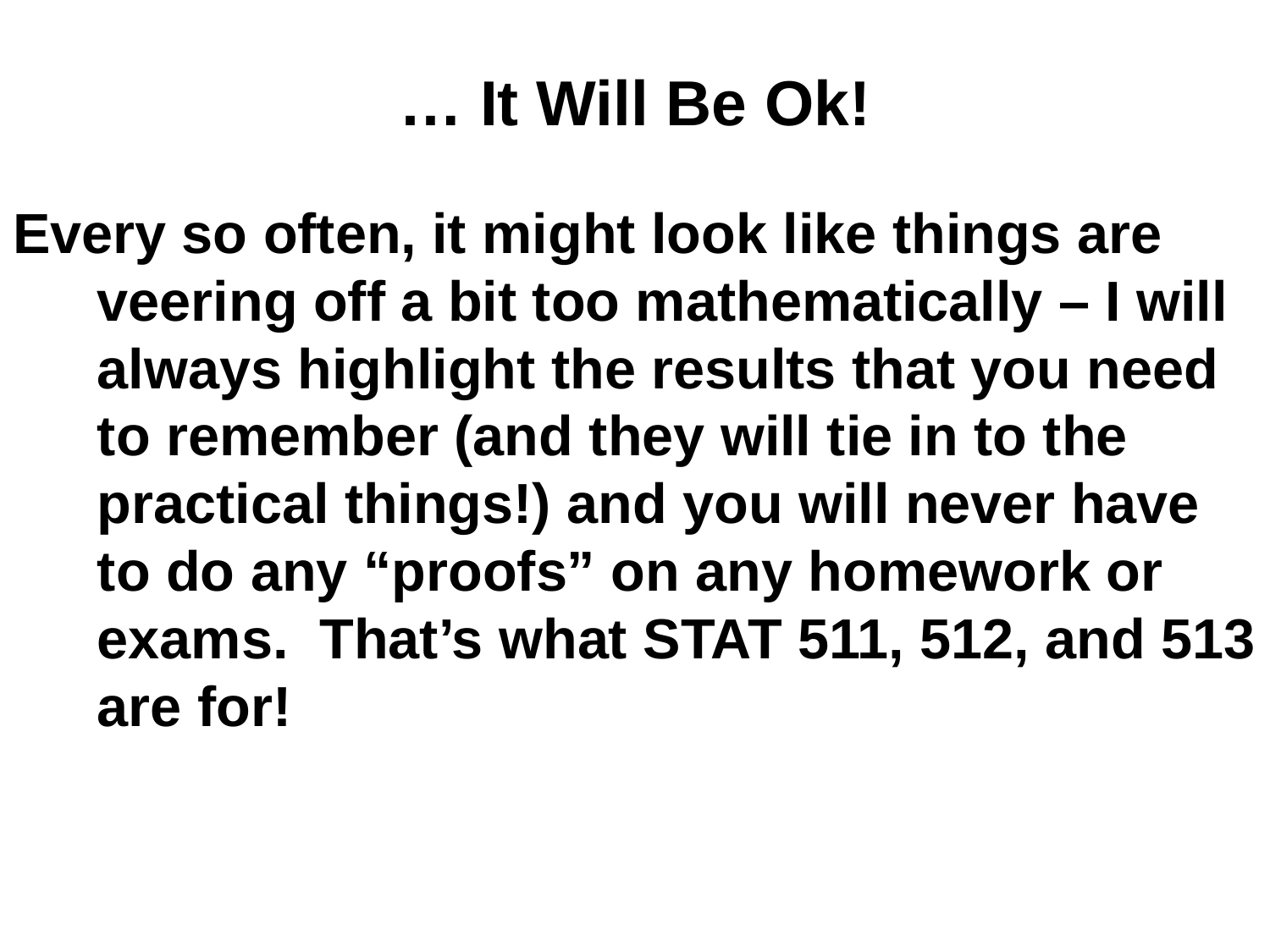

# … It Will Be Ok!
Every so often, it might look like things are veering off a bit too mathematically – I will always highlight the results that you need to remember (and they will tie in to the practical things!) and you will never have to do any “proofs” on any homework or exams.  That’s what STAT 511, 512, and 513 are for!